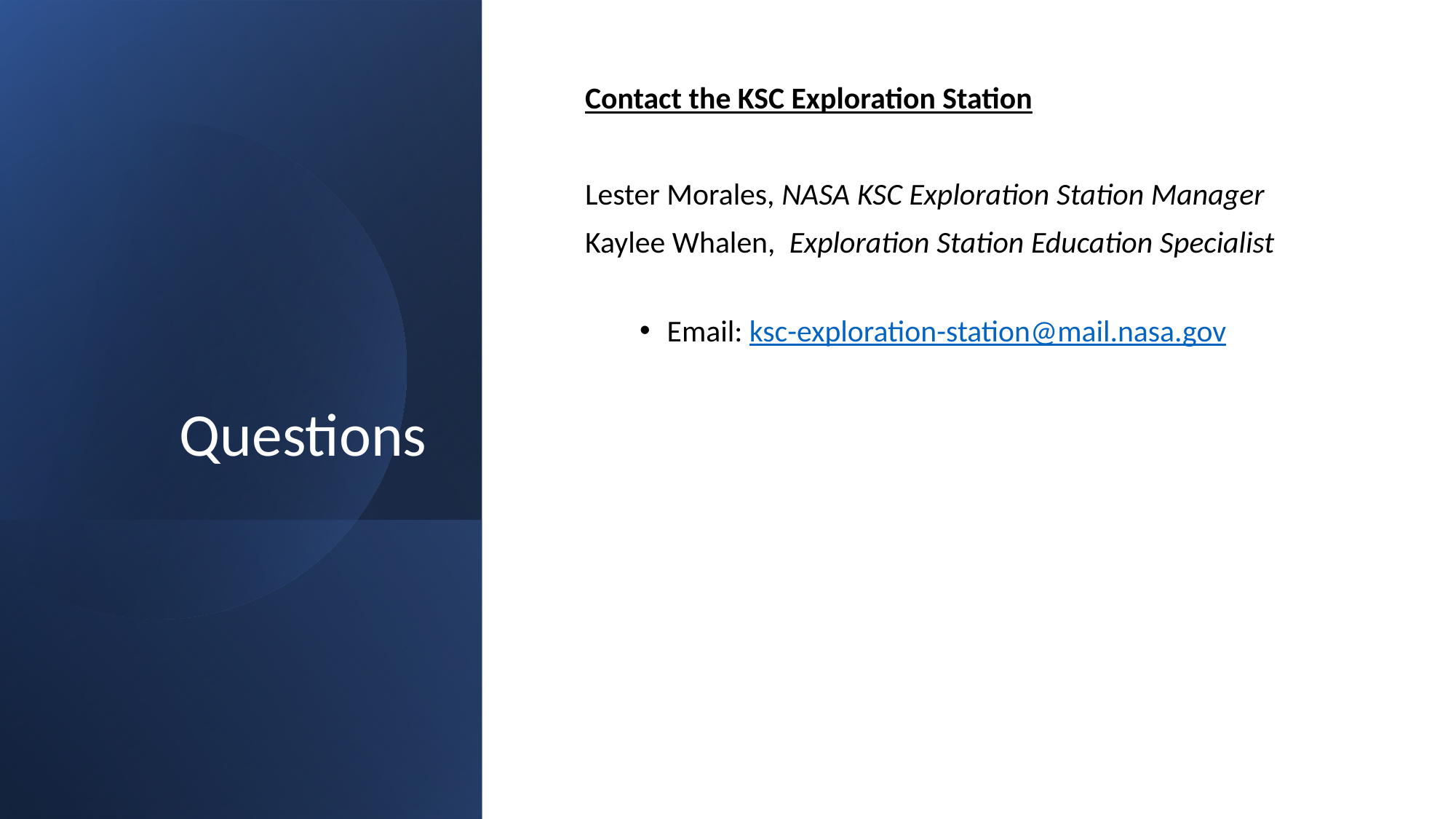

# Questions
Contact the KSC Exploration Station

Lester Morales, NASA KSC Exploration Station Manager
Kaylee Whalen,  Exploration Station Education Specialist

Email: ksc-exploration-station@mail.nasa.gov